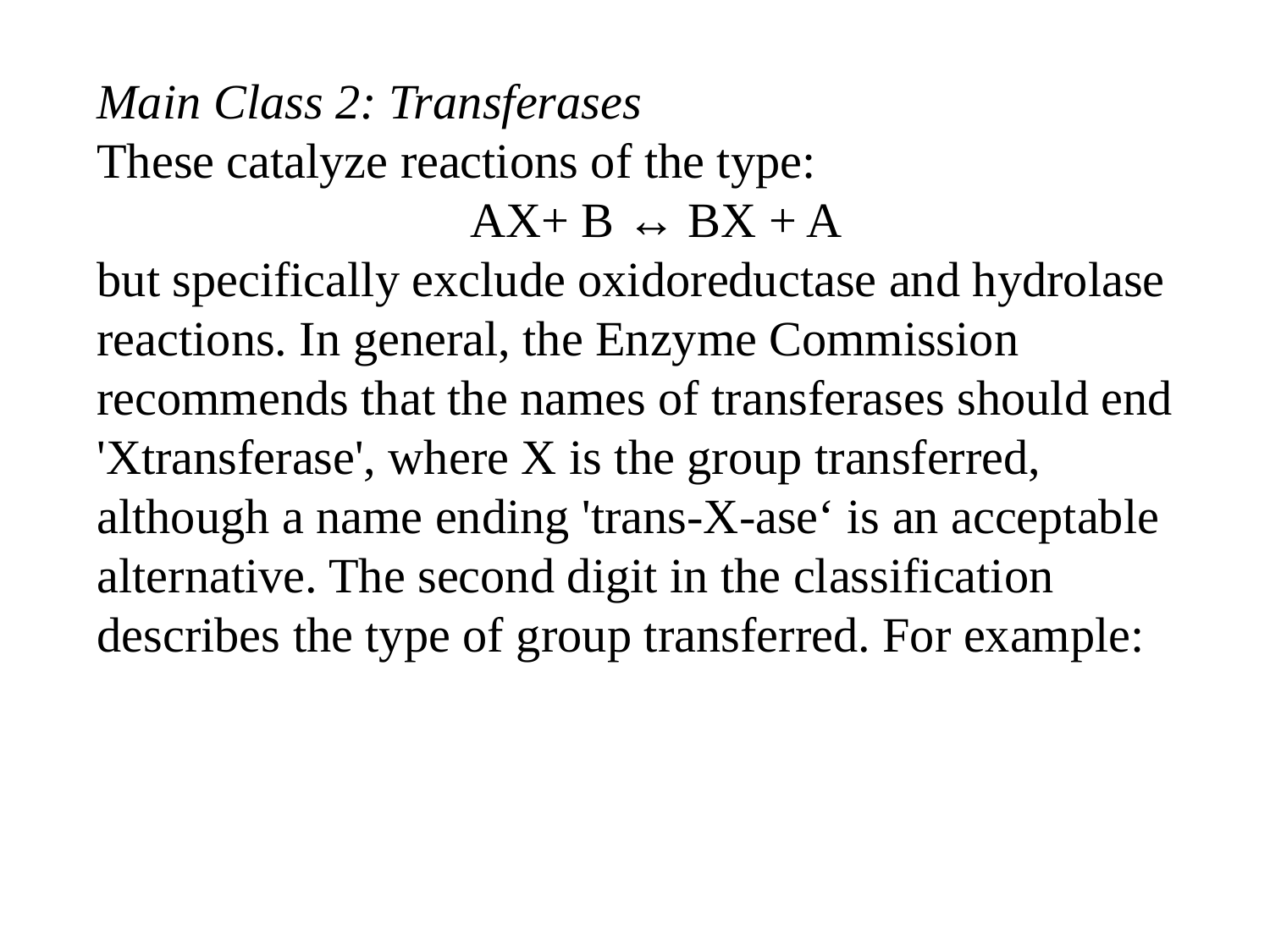

Main Class 2: Transferases
These catalyze reactions of the type:
AX+ B ↔ BX + A
but specifically exclude oxidoreductase and hydrolase reactions. In general, the Enzyme Commission recommends that the names of transferases should end 'Xtransferase', where X is the group transferred, although a name ending 'trans-X-ase‘ is an acceptable alternative. The second digit in the classification describes the type of group transferred. For example: